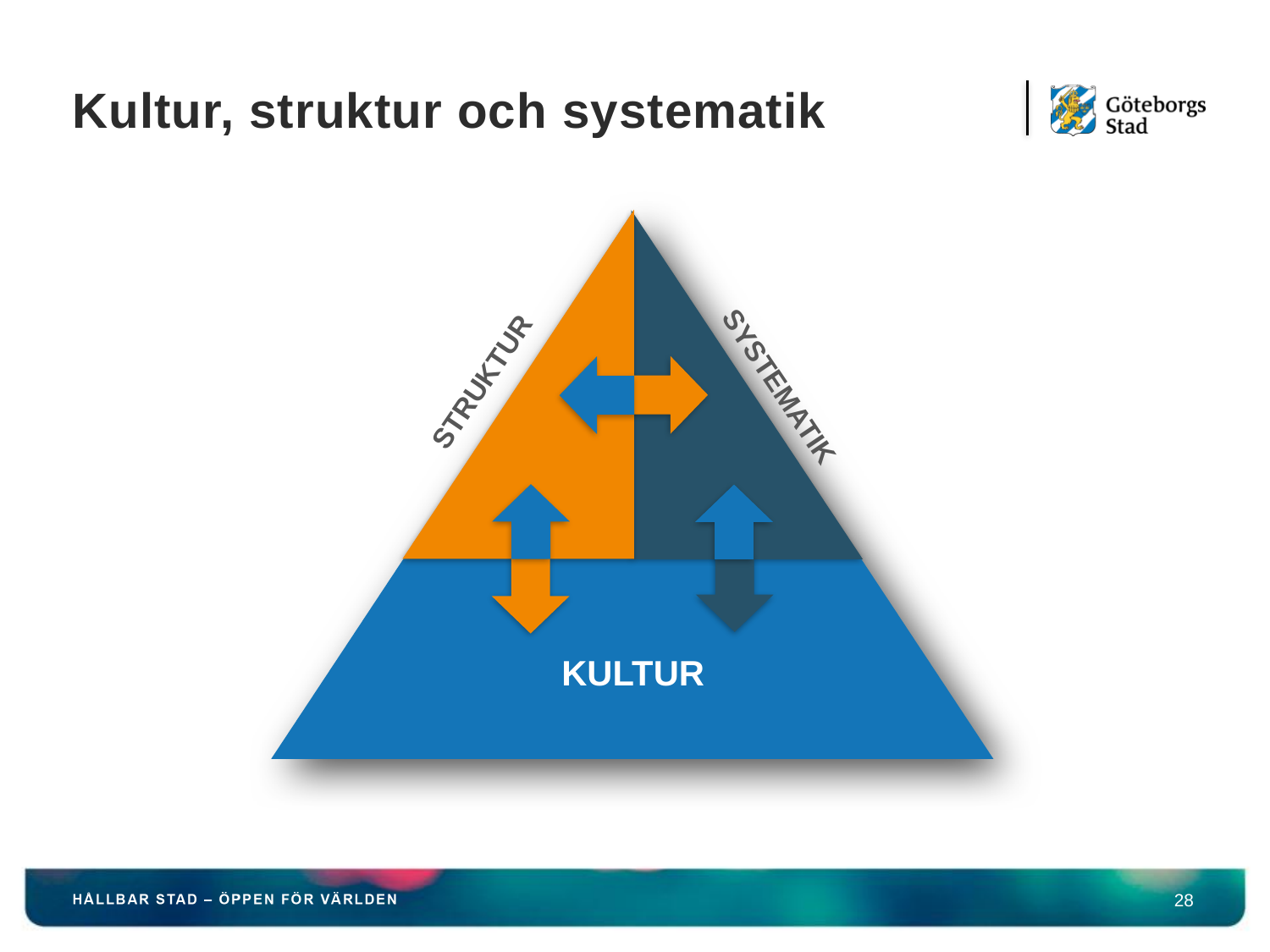

# Kultur, struktur och systematik

STRUKTUR
SYSTEMATIK
SYSTEMATIK

KULTUR
28